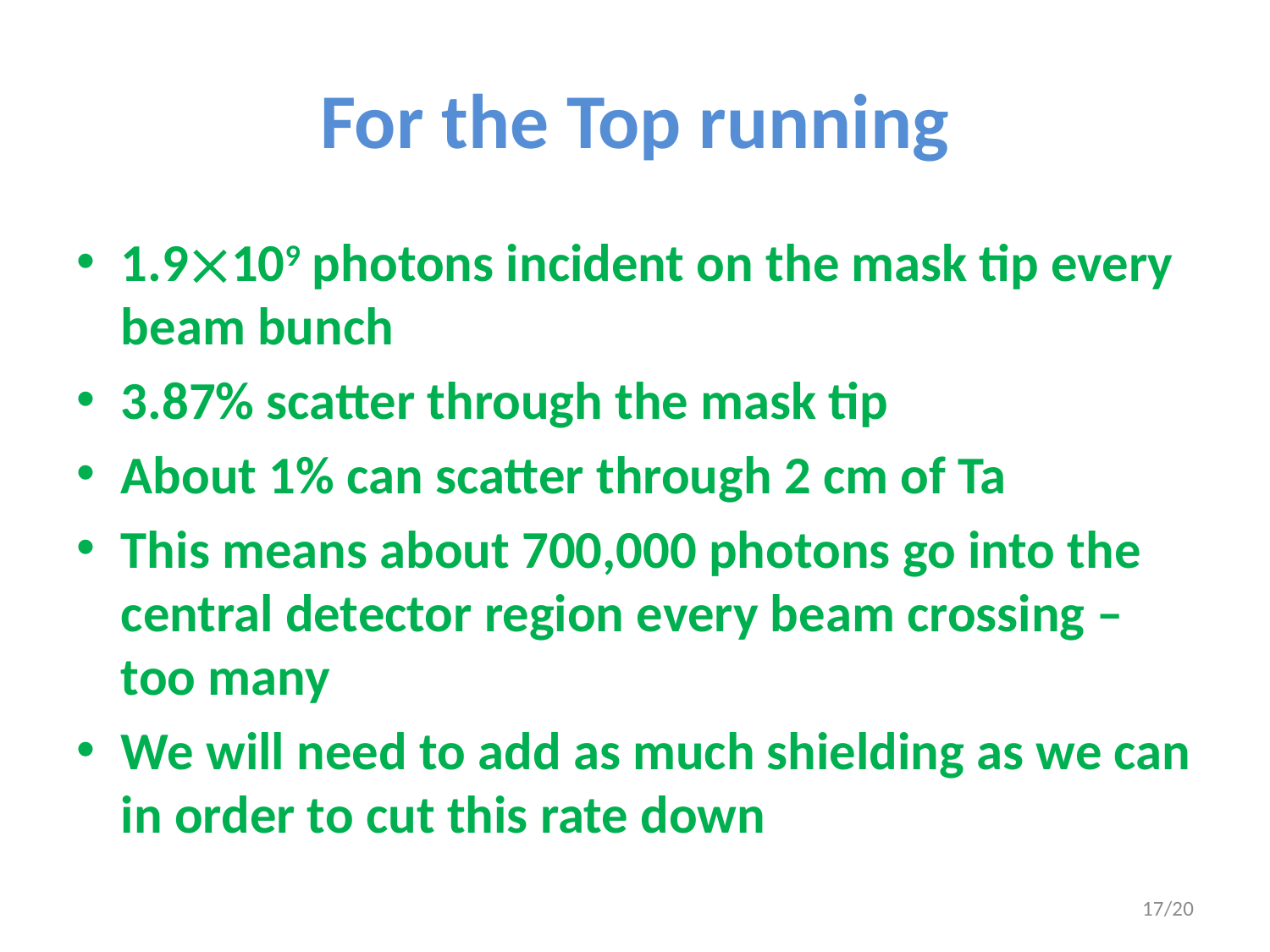

# For the Top running
1.9×109 photons incident on the mask tip every beam bunch
3.87% scatter through the mask tip
About 1% can scatter through 2 cm of Ta
This means about 700,000 photons go into the central detector region every beam crossing – too many
We will need to add as much shielding as we can in order to cut this rate down
17/20